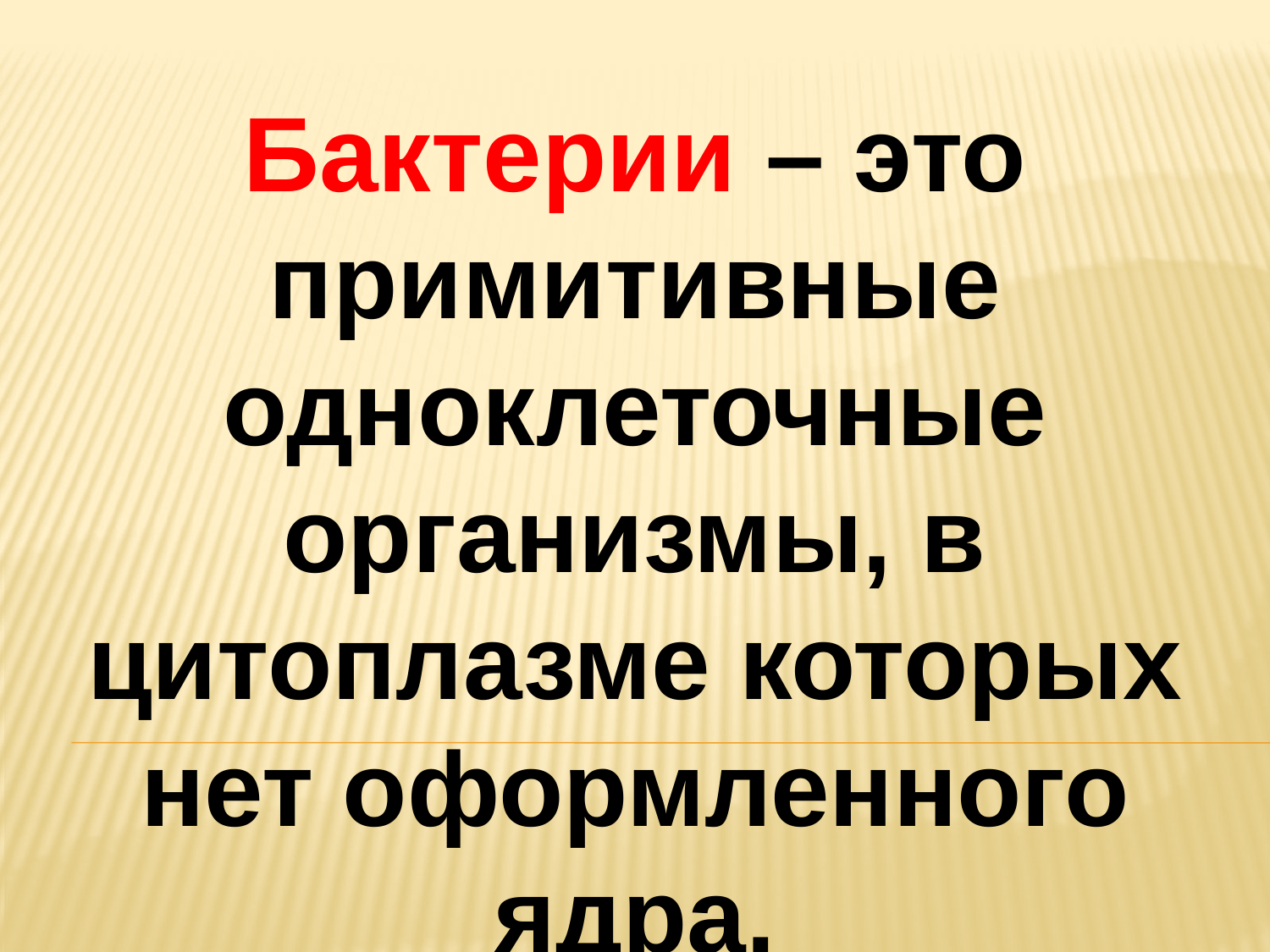

Бактерии – это примитивные одноклеточные организмы, в цитоплазме которых нет оформленного ядра.